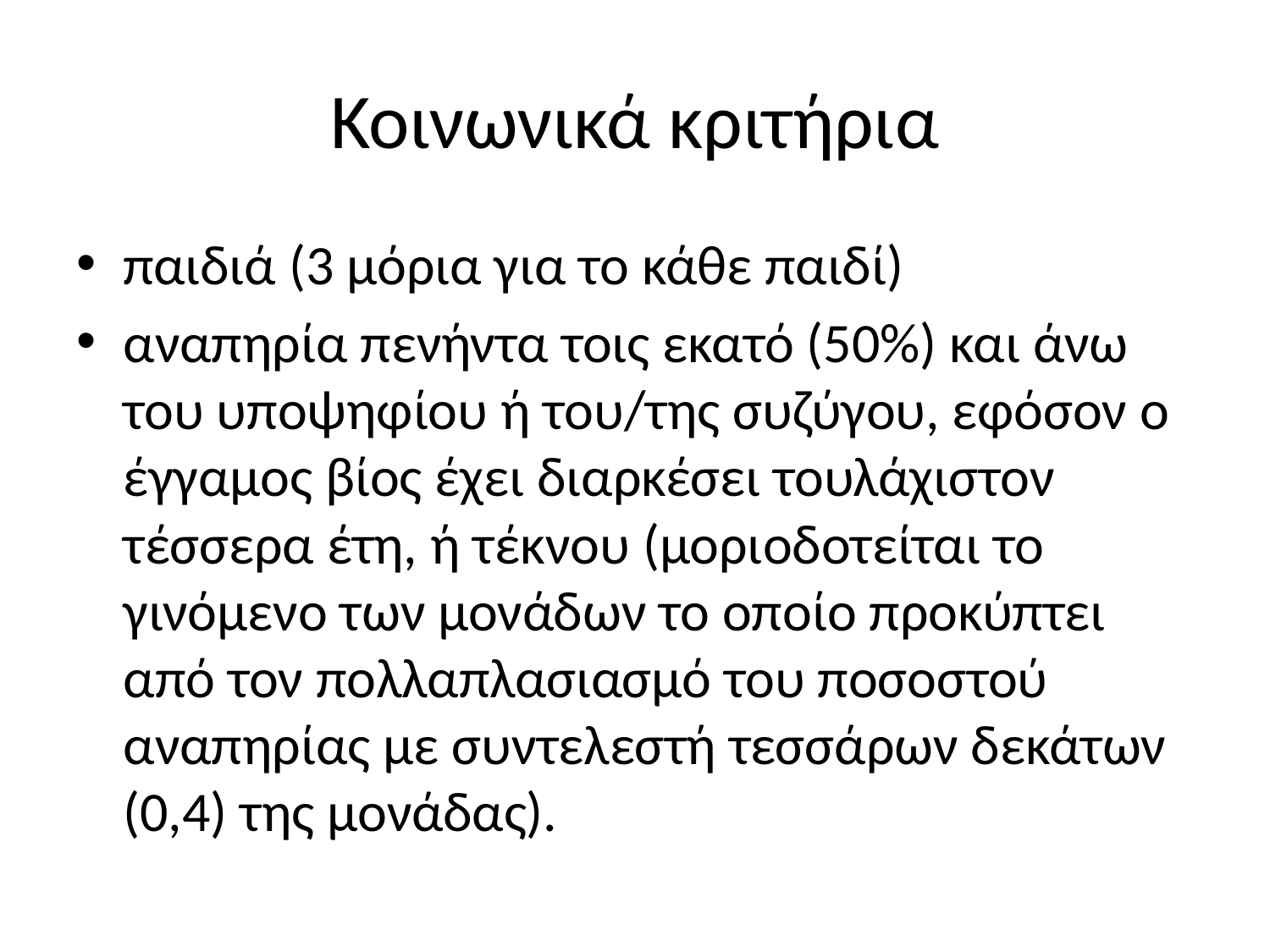

# Κοινωνικά κριτήρια
παιδιά (3 μόρια για το κάθε παιδί)
αναπηρία πενήντα τοις εκατό (50%) και άνω του υποψηφίου ή του/της συζύγου, εφόσον ο έγγαμος βίος έχει διαρκέσει τουλάχιστον τέσσερα έτη, ή τέκνου (μοριοδοτείται το γινόμενο των μονάδων το οποίο προκύπτει από τον πολλαπλασιασμό του ποσοστού αναπηρίας με συντελεστή τεσσάρων δεκάτων (0,4) της μονάδας).